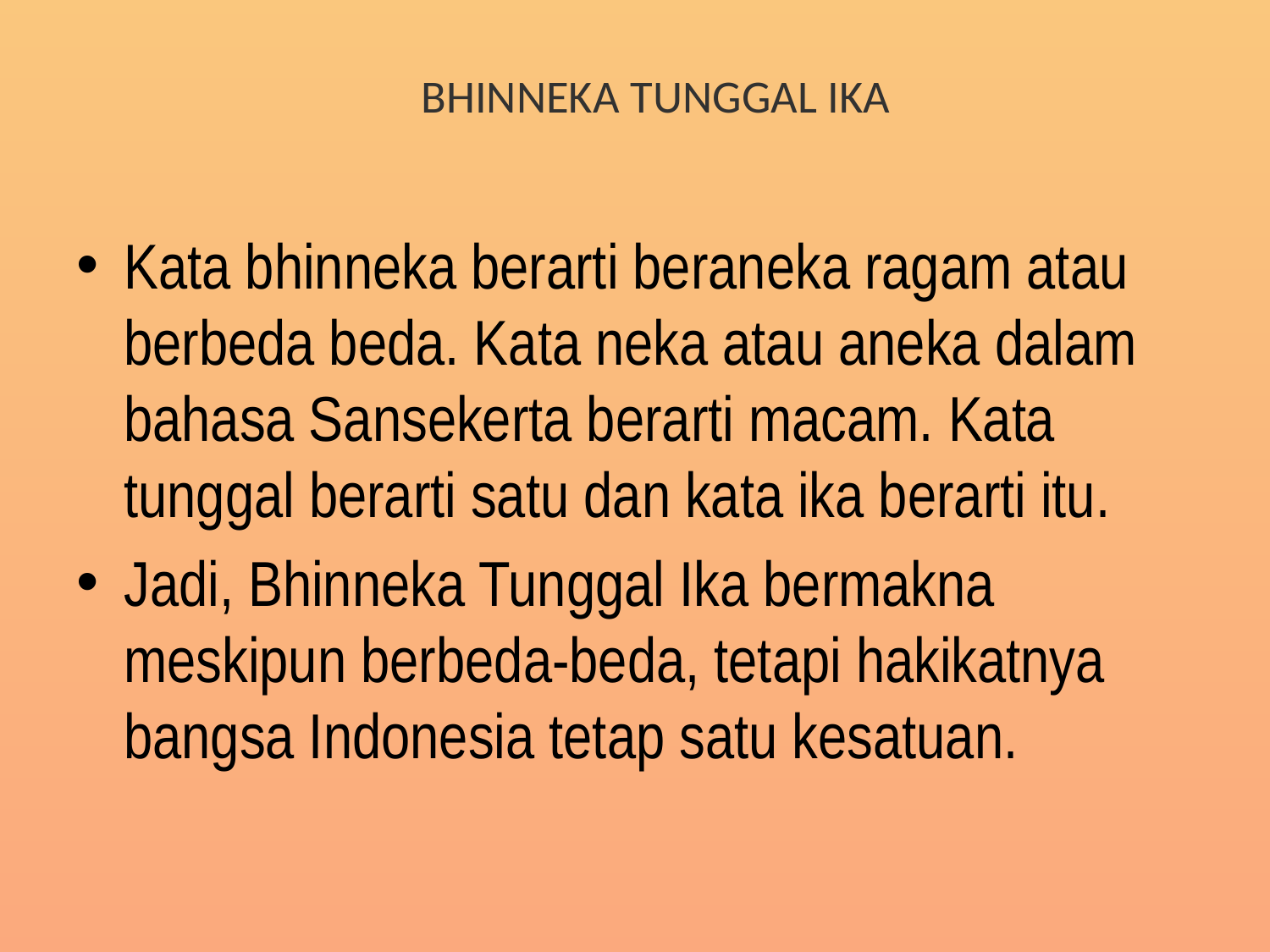

# BHINNEKA TUNGGAL IKA
Kata bhinneka berarti beraneka ragam atau berbeda beda. Kata neka atau aneka dalam bahasa Sansekerta berarti macam. Kata tunggal berarti satu dan kata ika berarti itu.
Jadi, Bhinneka Tunggal Ika bermakna meskipun berbeda-beda, tetapi hakikatnya bangsa Indonesia tetap satu kesatuan.